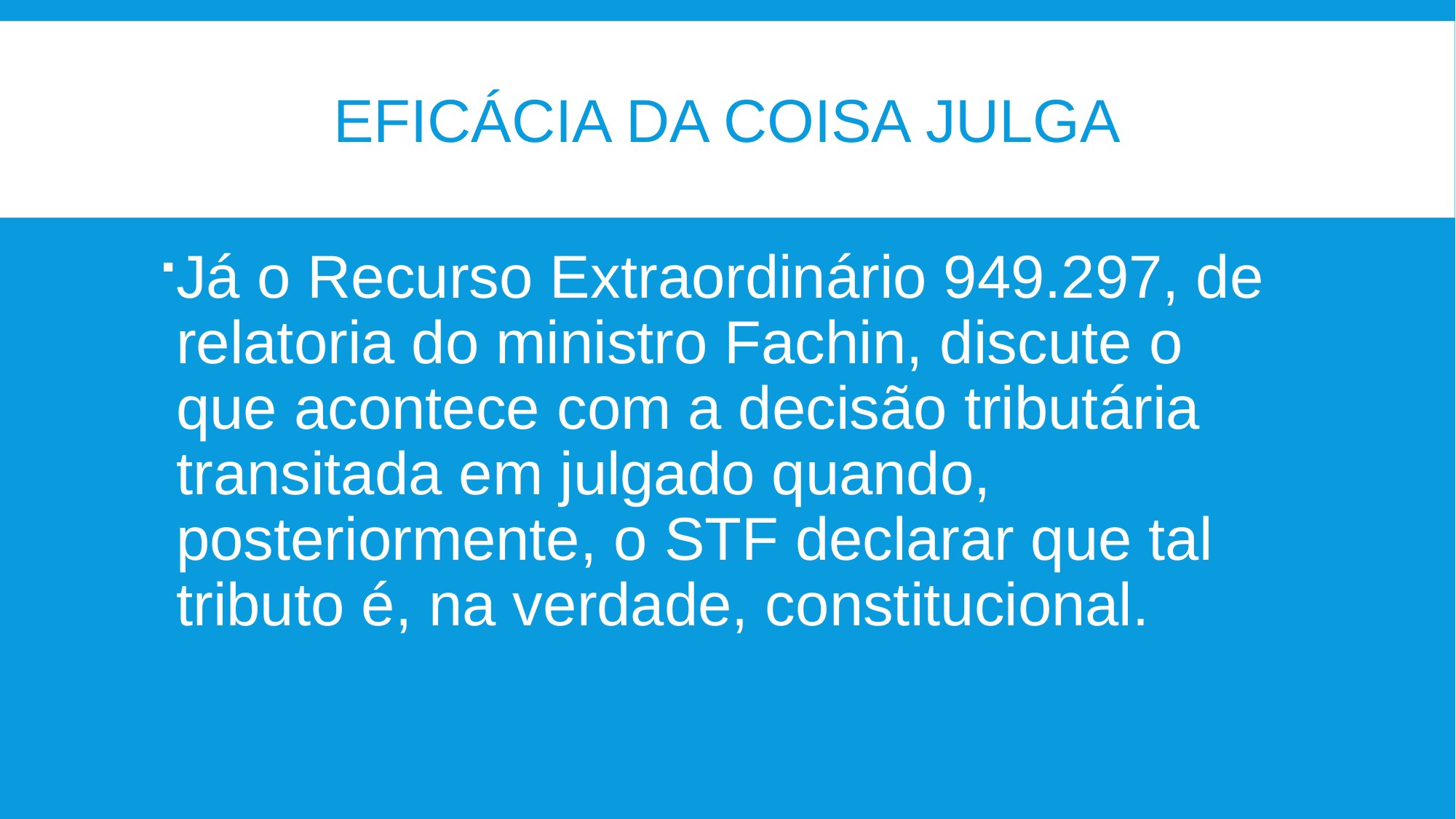

# Eficácia da coisa julga
Já o Recurso Extraordinário 949.297, de relatoria do ministro Fachin, discute o que acontece com a decisão tributária transitada em julgado quando, posteriormente, o STF declarar que tal tributo é, na verdade, constitucional.